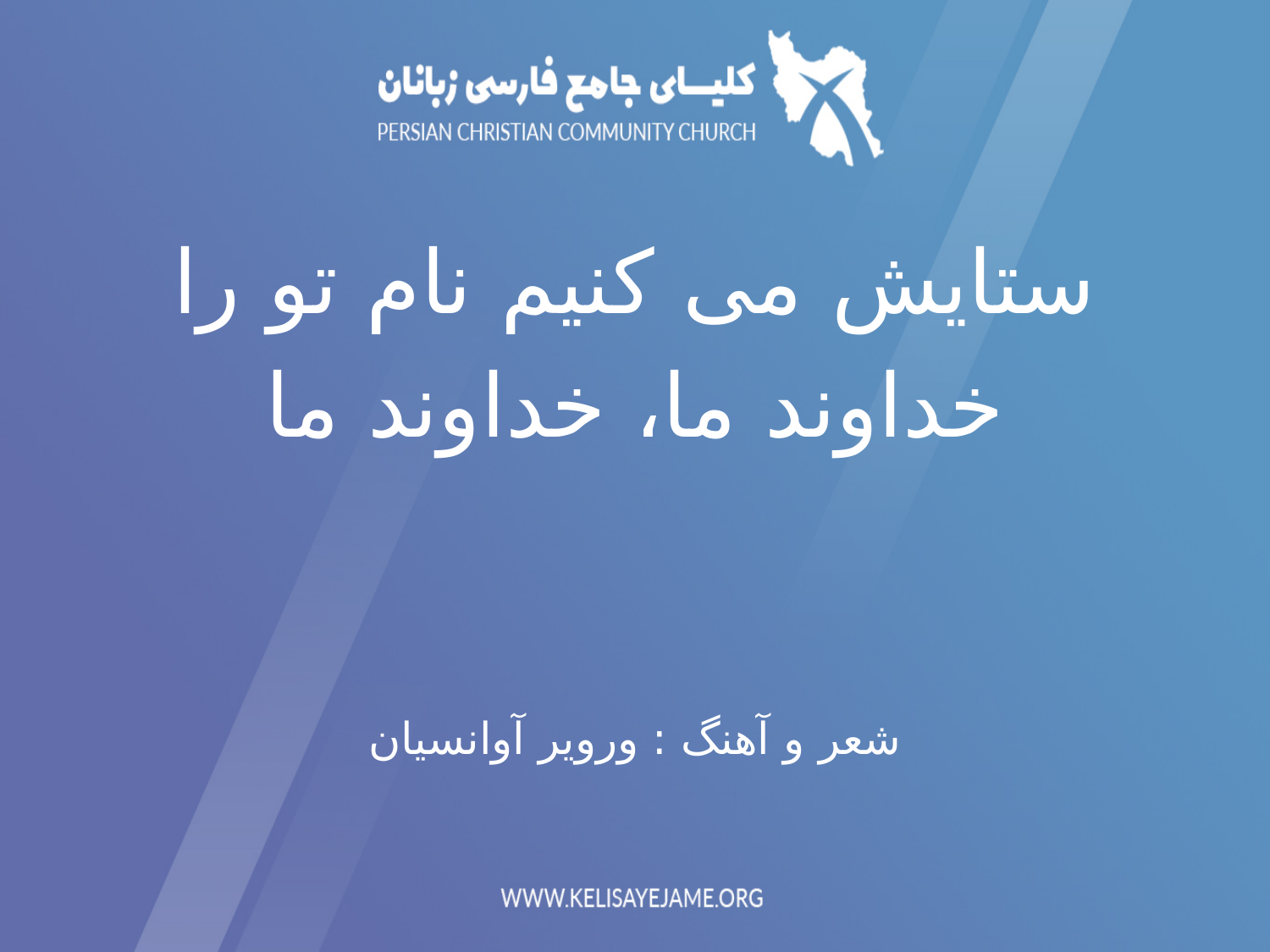

ستایش می کنیم نام تو را
خداوند ما، خداوند ما

شعر و آهنگ : وروير آوانسیان